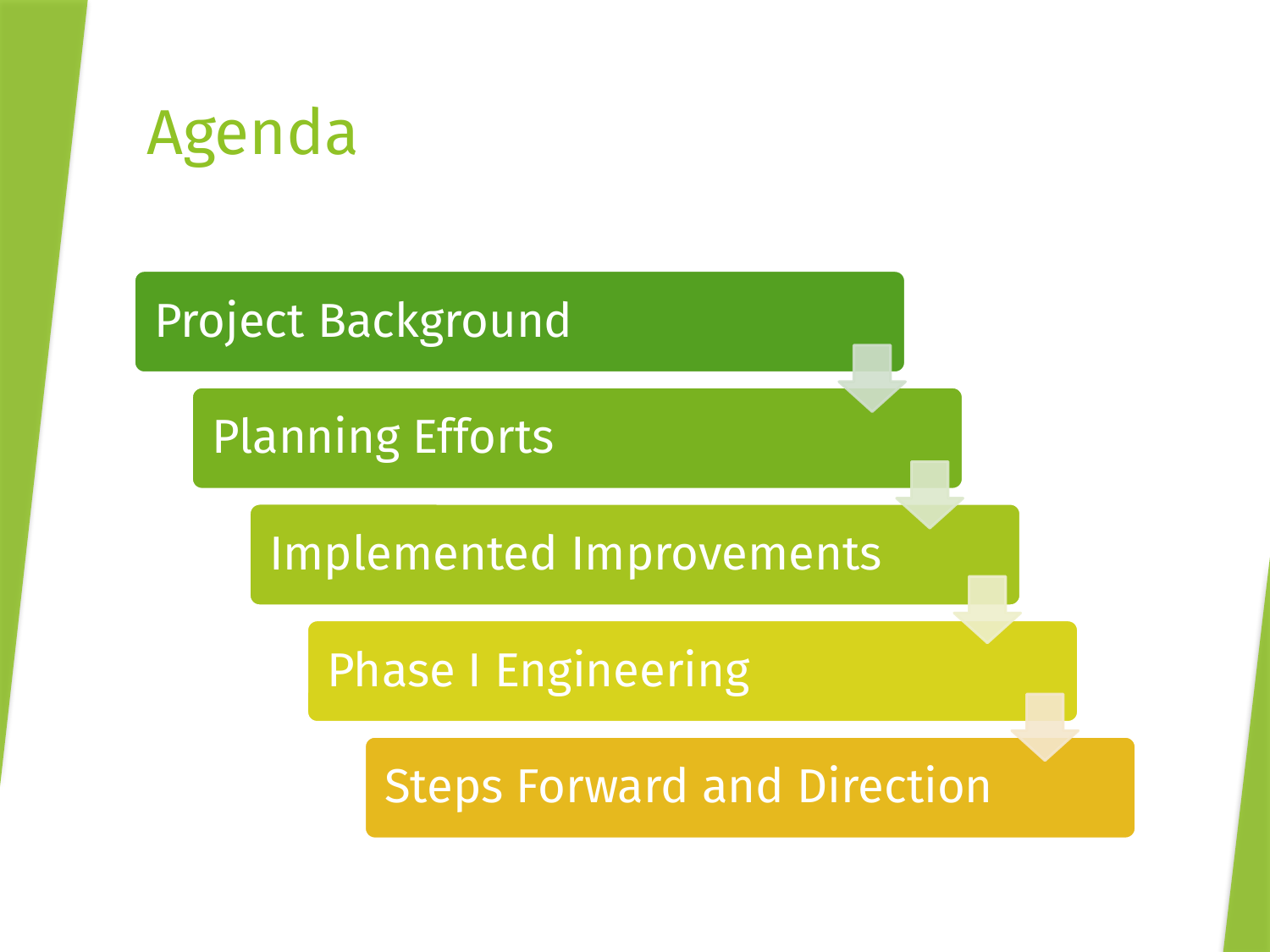

# Agenda
Project Background
Planning Efforts
Implemented Improvements
Phase I Engineering
Steps Forward and Direction